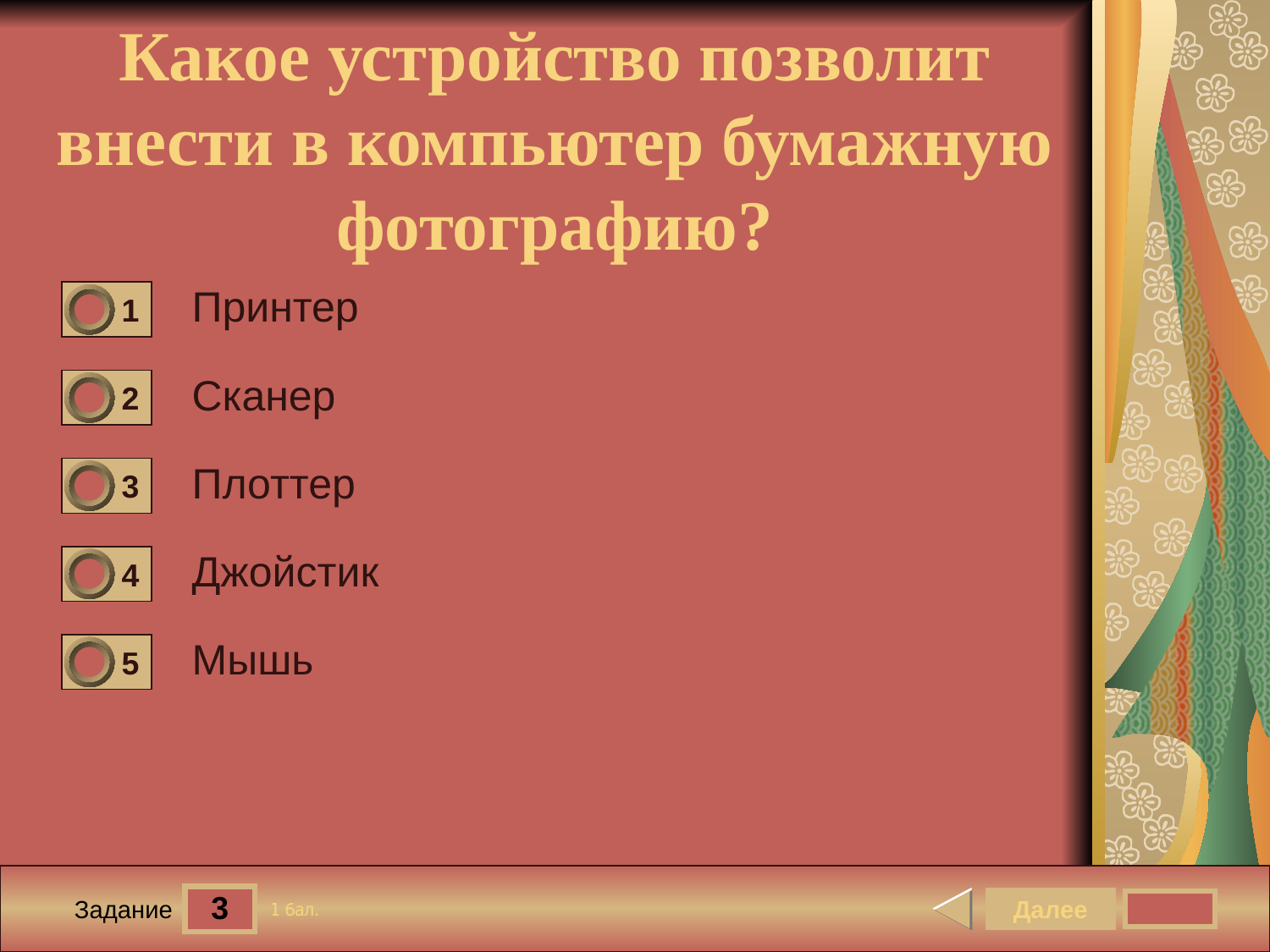

Какое устройство позволит внести в компьютер бумажную фотографию?
Принтер
1
0

Сканер
2
0

Плоттер
3
0

Джойстик
4
0

Мышь
5
0

3

Далее

1 бал.
Задание